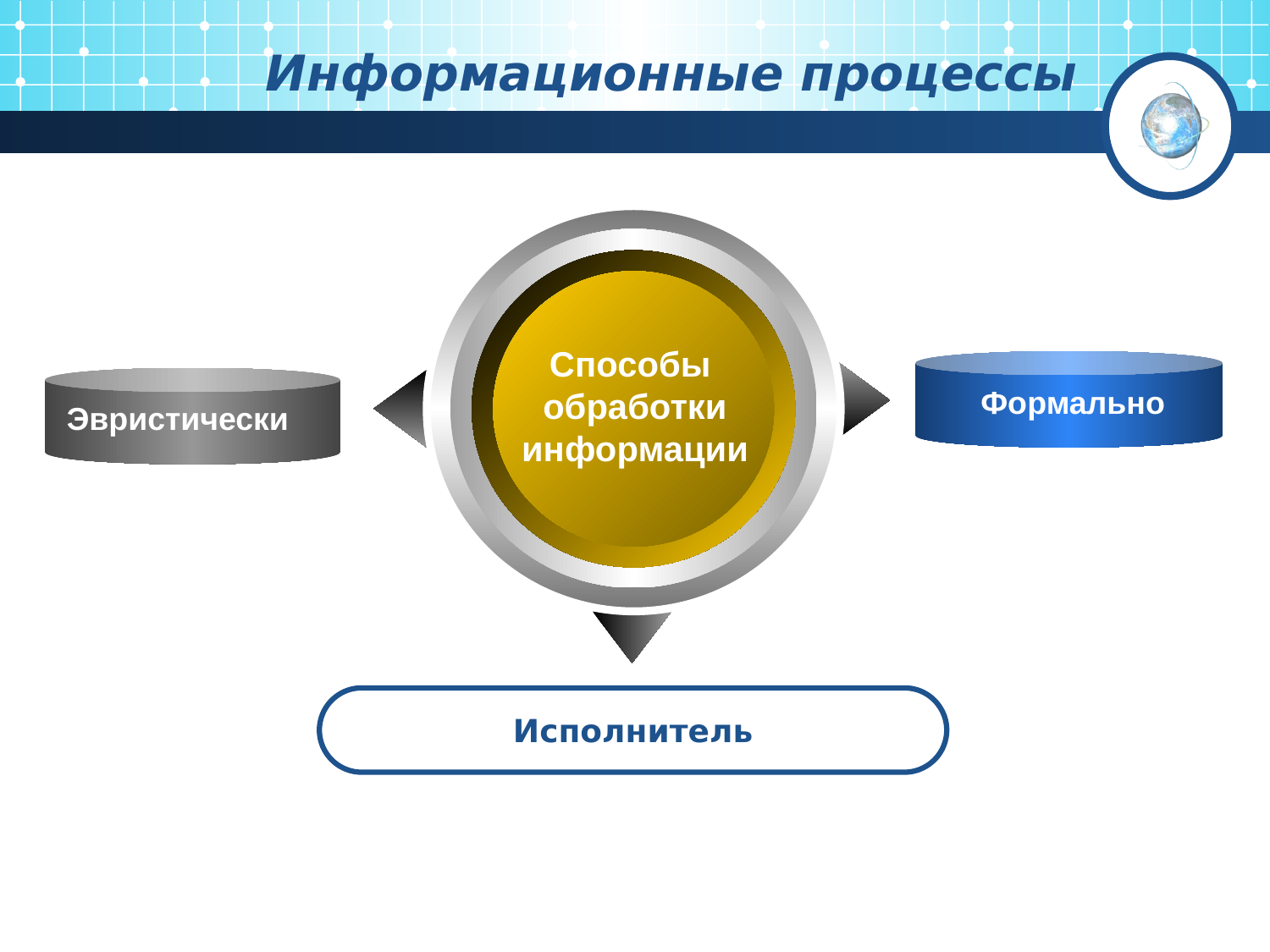

# Информационные процессы

Способы
обработки
информации

Формально
Эвристически
Исполнитель